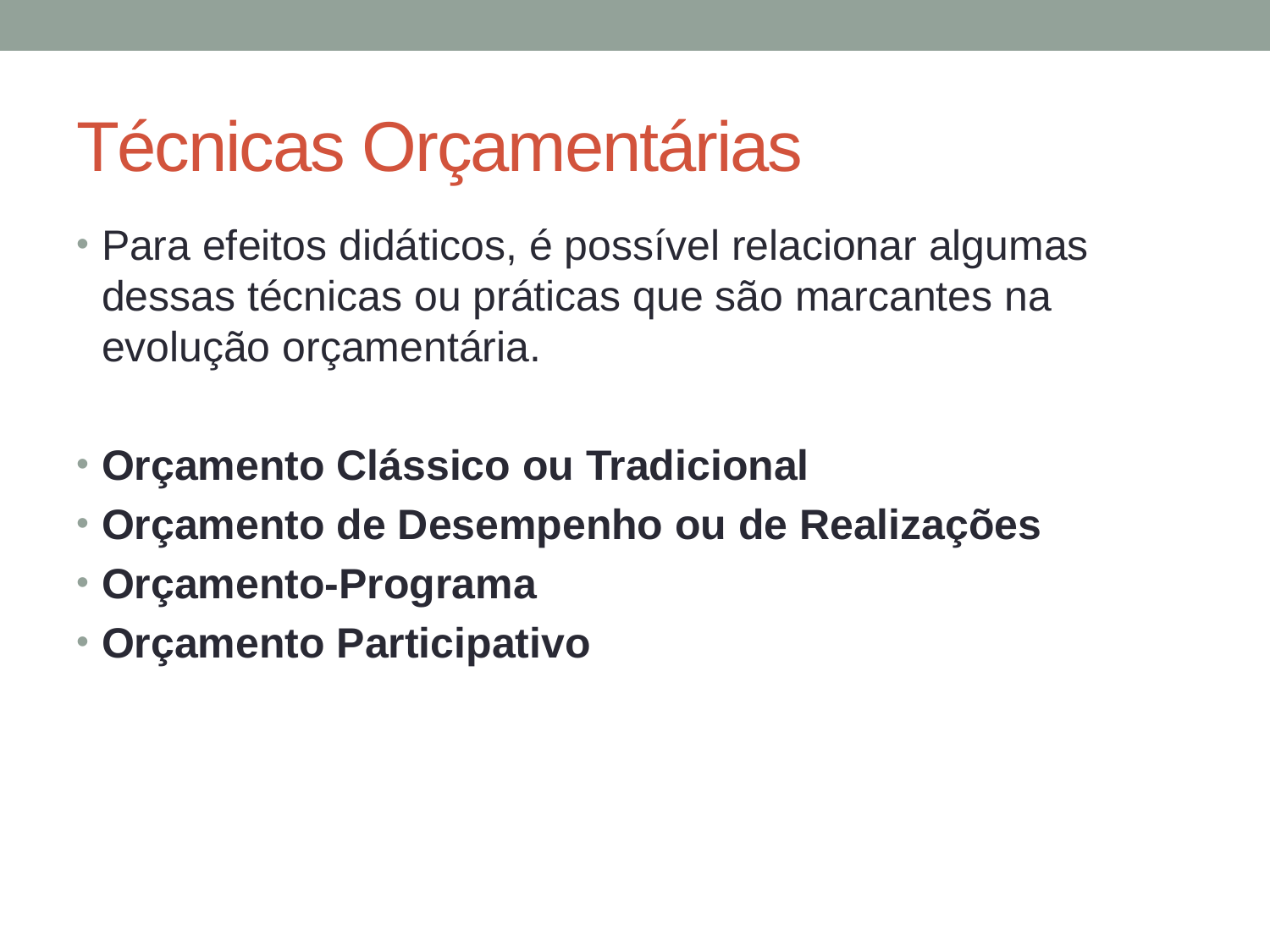

# Técnicas Orçamentárias
Para efeitos didáticos, é possível relacionar algumas dessas técnicas ou práticas que são marcantes na evolução orçamentária.

Orçamento Clássico ou Tradicional
Orçamento de Desempenho ou de Realizações
Orçamento-Programa
Orçamento Participativo